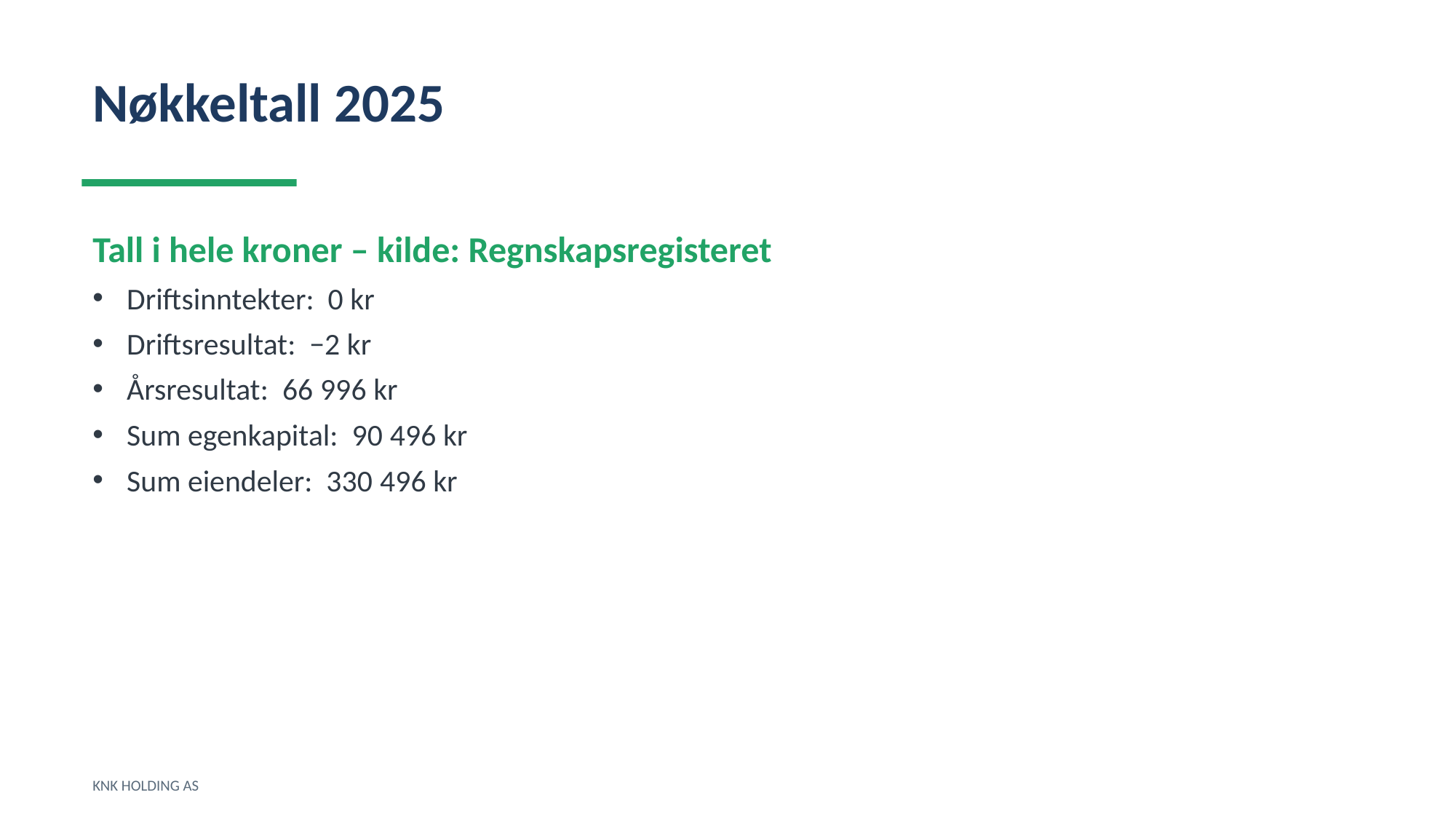

Nøkkeltall 2025

Tall i hele kroner – kilde: Regnskapsregisteret
Driftsinntekter:  0 kr
Driftsresultat:  −2 kr
Årsresultat:  66 996 kr
Sum egenkapital:  90 496 kr
Sum eiendeler:  330 496 kr
KNK HOLDING AS